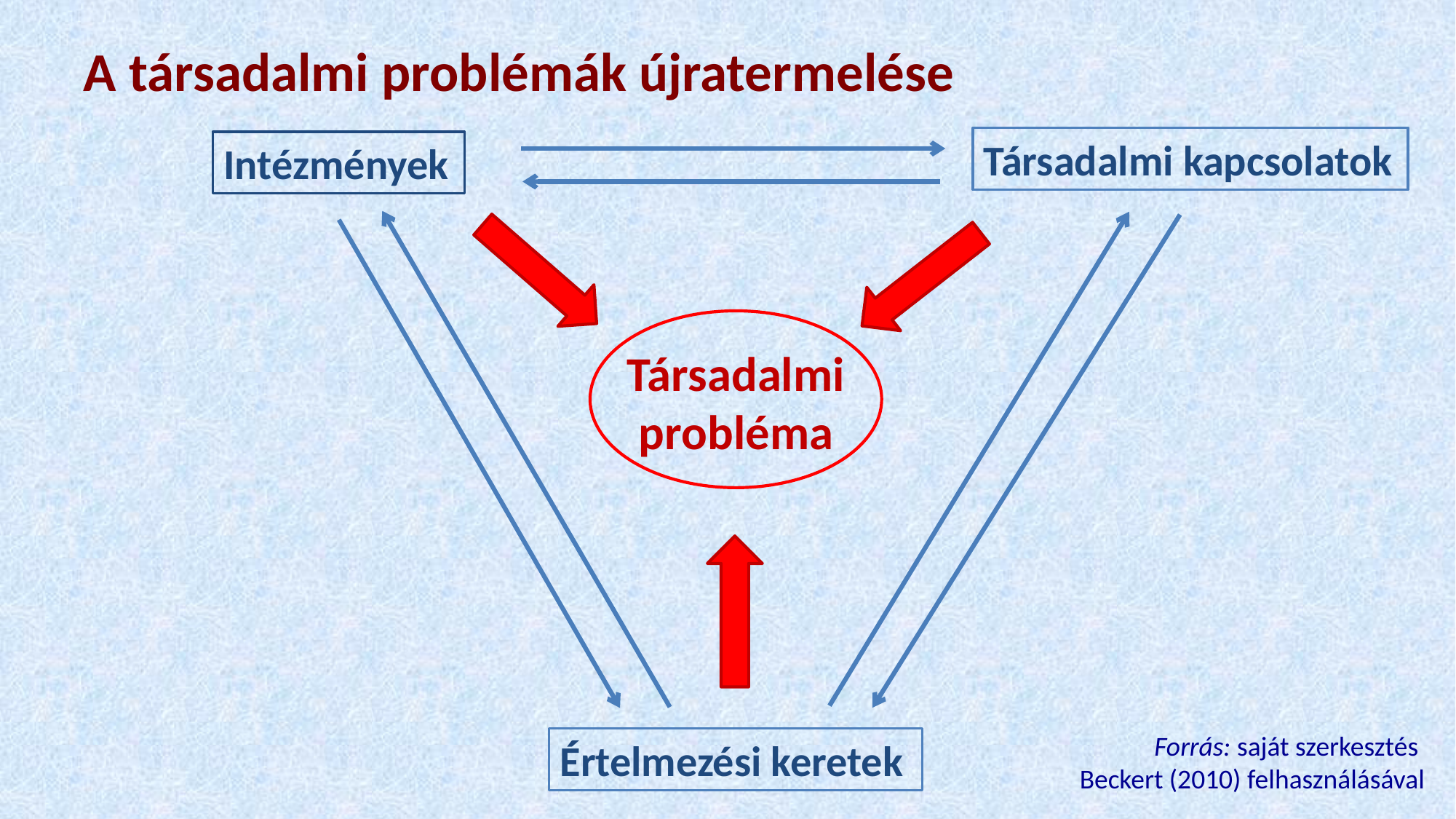

# A társadalmi problémák újratermelése
Társadalmi kapcsolatok
Intézmények

Társadalmi probléma

Forrás: saját szerkesztés
Beckert (2010) felhasználásával
Értelmezési keretek